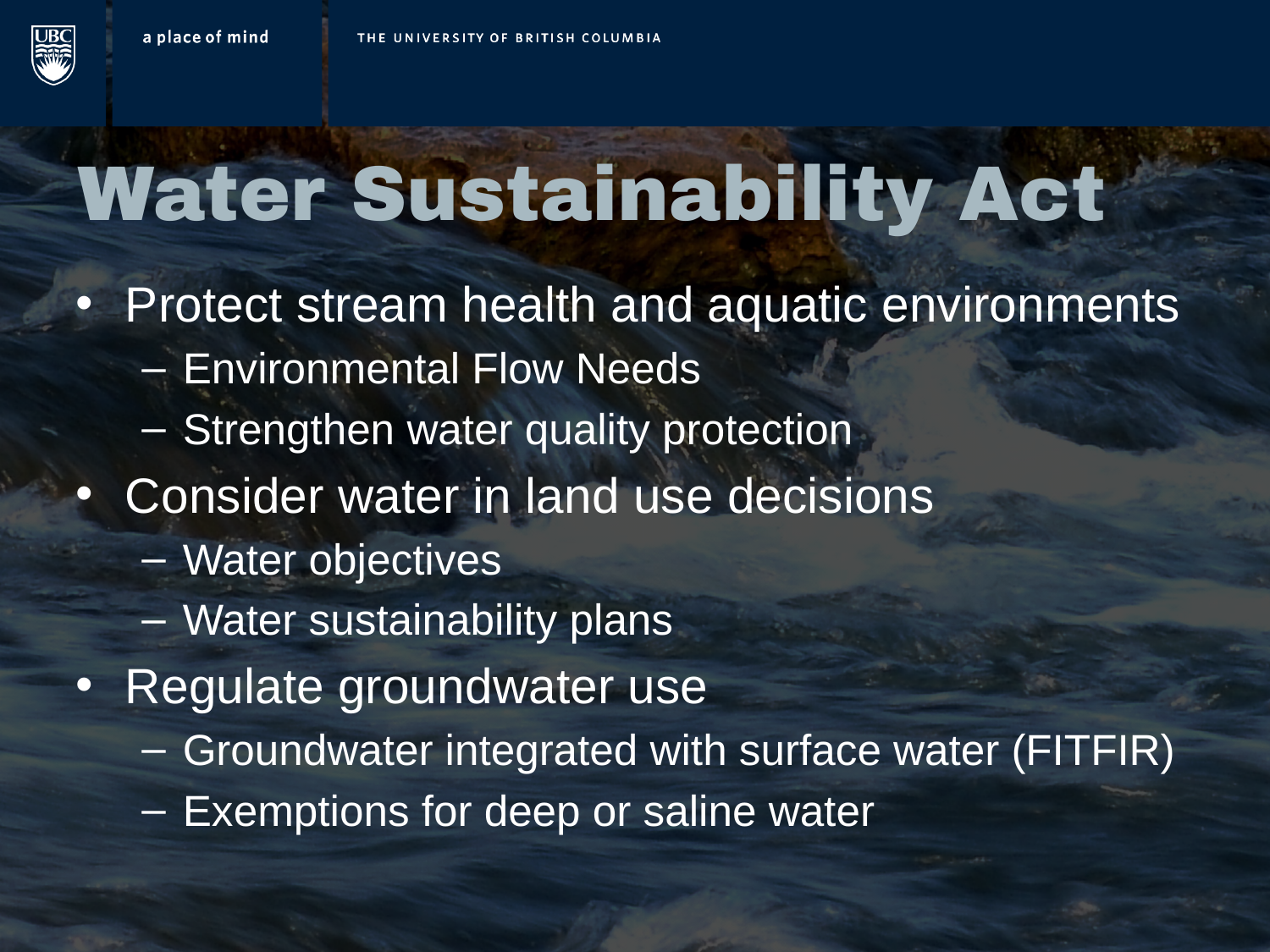

# Water Sustainability Act
Protect stream health and aquatic environments
Environmental Flow Needs
Strengthen water quality protection
Consider water in land use decisions
Water objectives
Water sustainability plans
Regulate groundwater use
Groundwater integrated with surface water (FITFIR)
Exemptions for deep or saline water